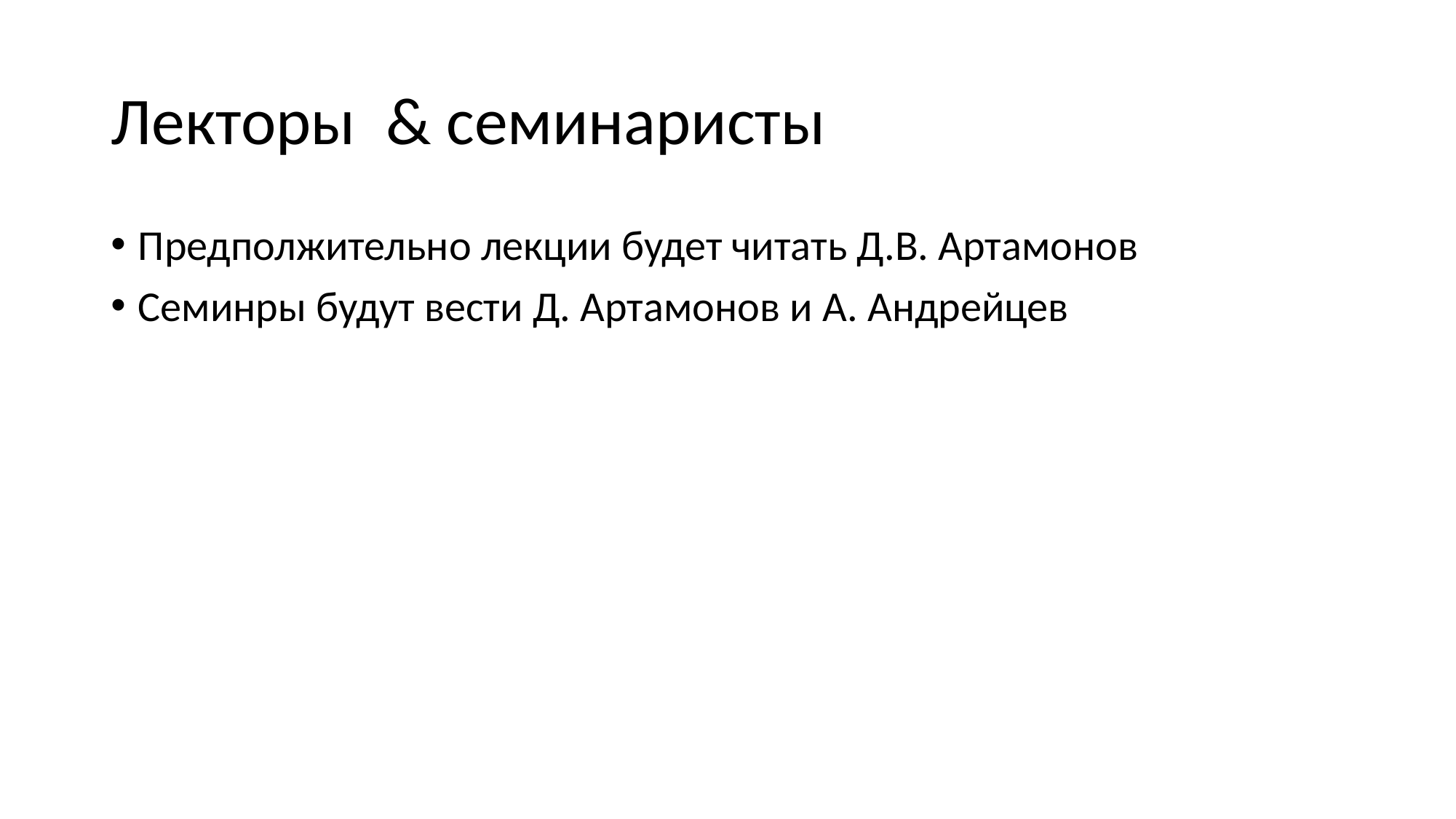

# Лекторы  & семинаристы
Предполжительно лекции будет читать Д.В. Артамонов
Семинры будут вести Д. Артамонов и А. Андрейцев